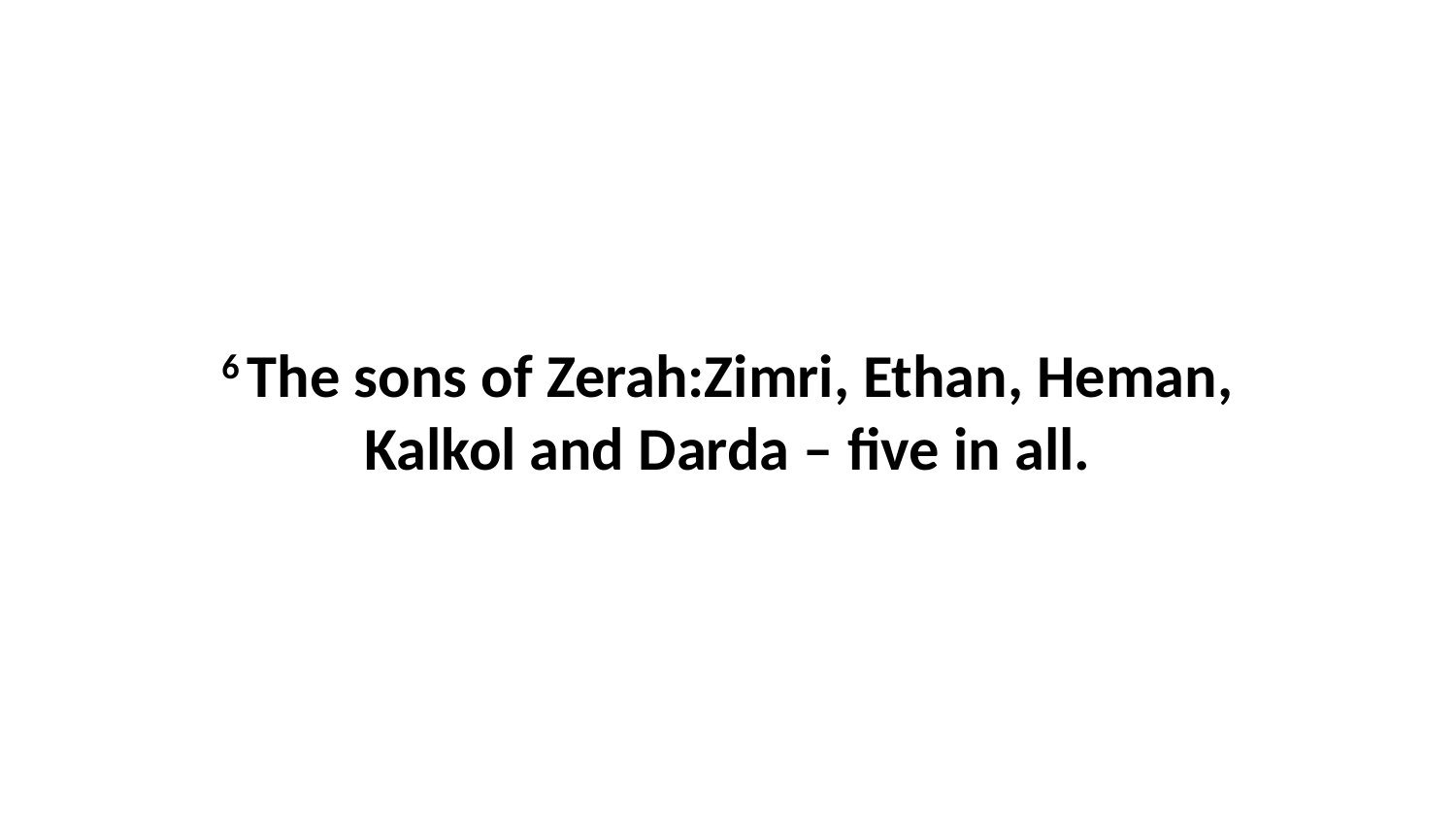

6 The sons of Zerah:Zimri, Ethan, Heman, Kalkol and Darda – five in all.